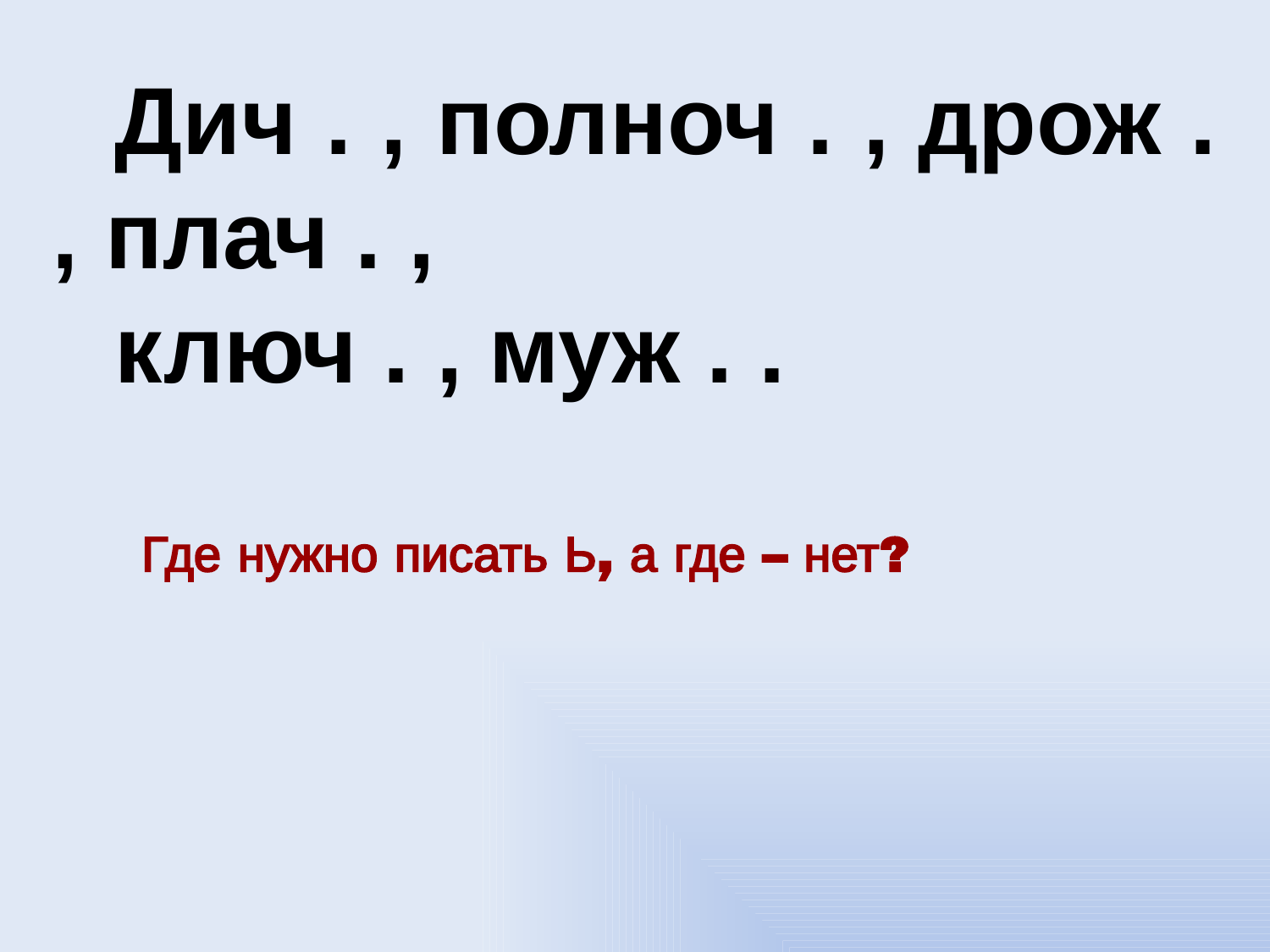

Дич . , полноч . , дрож . , плач . ,
ключ . , муж . .
Где нужно писать Ь, а где – нет?